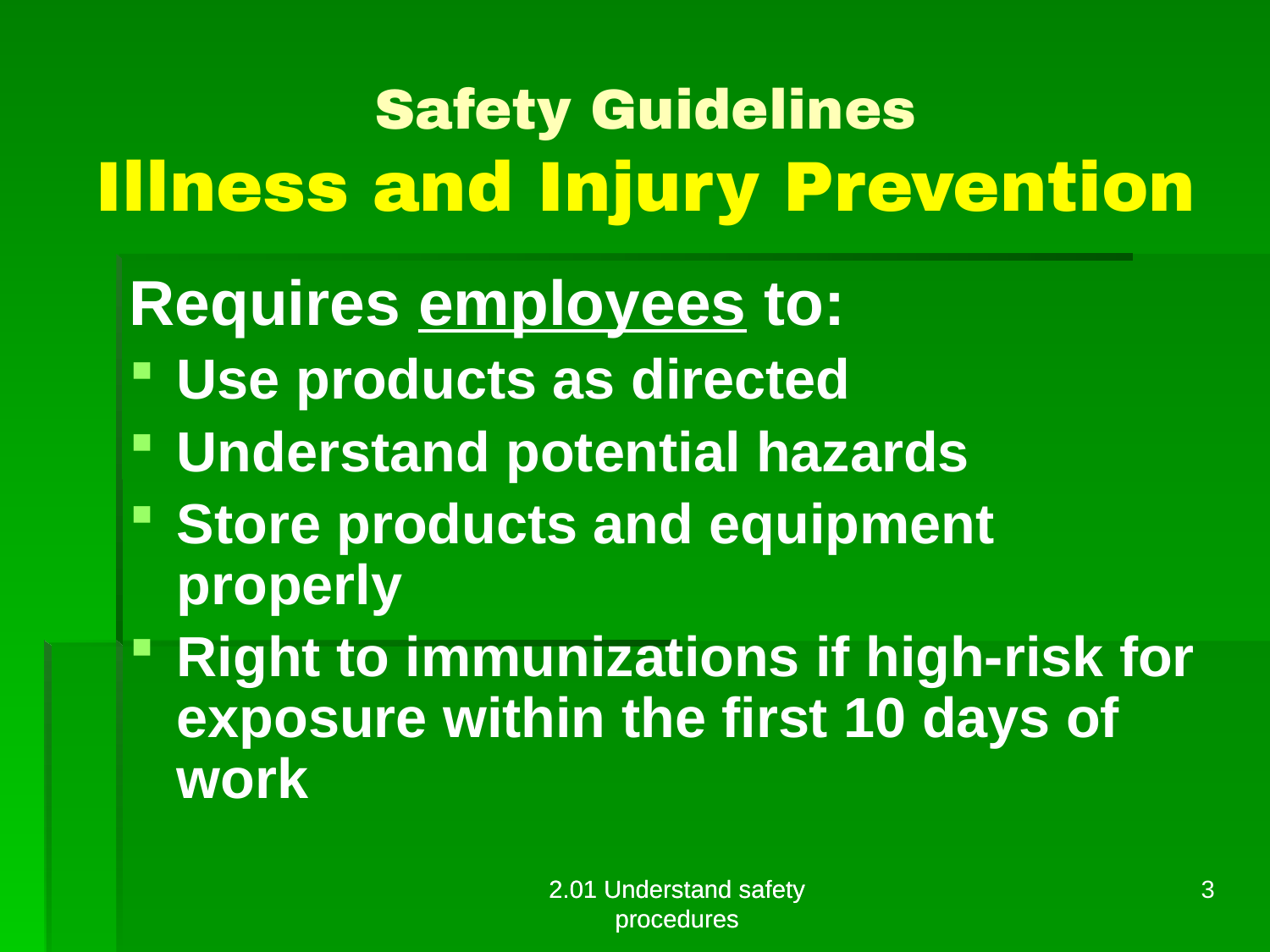

# Safety Guidelines Illness and Injury Prevention
Requires employees to:
Use products as directed
Understand potential hazards
Store products and equipment properly
Right to immunizations if high-risk for  exposure within the first 10 days of work
2.01 Understand safety procedures
2.01 Understand safety procedures
3